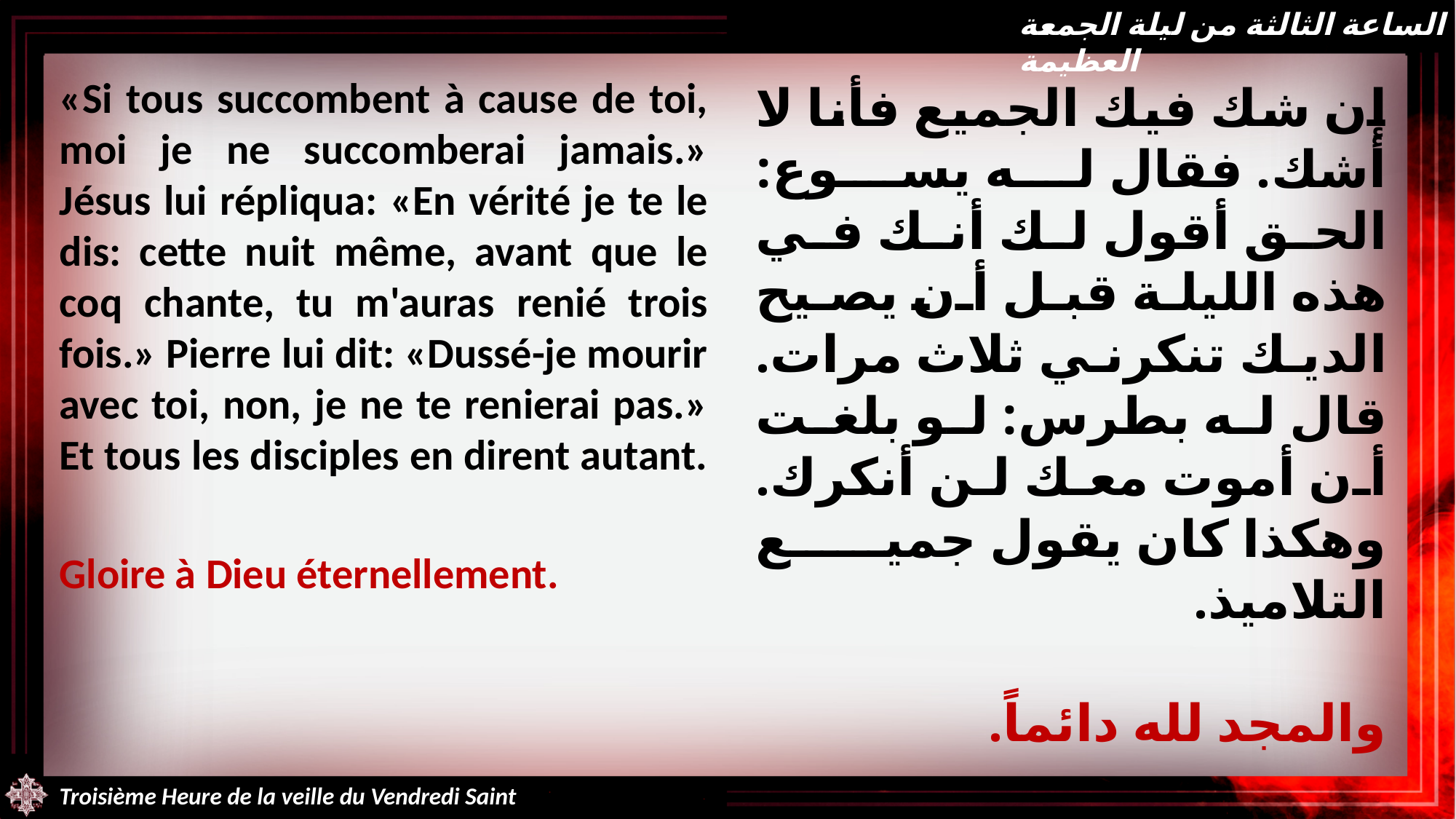

الساعة الثالثة من ليلة الجمعة العظيمة
«Si tous succombent à cause de toi, moi je ne succomberai jamais.» Jésus lui répliqua: «En vérité je te le dis: cette nuit même, avant que le coq chante, tu m'auras renié trois fois.» Pierre lui dit: «Dussé-je mourir avec toi, non, je ne te renierai pas.» Et tous les disciples en dirent autant.

Gloire à Dieu éternellement.

إن شك فيك الجميع فأنا لا أشك. فقال له يسوع: الحق أقول لك أنك في هذه الليلة قبل أن يصيح الديك تنكرني ثلاث مرات. قال له بطرس: لو بلغت أن أموت معك لن أنكرك. وهكذا كان يقول جميع التلاميذ.

والمجد لله دائماً.

Troisième Heure de la veille du Vendredi Saint